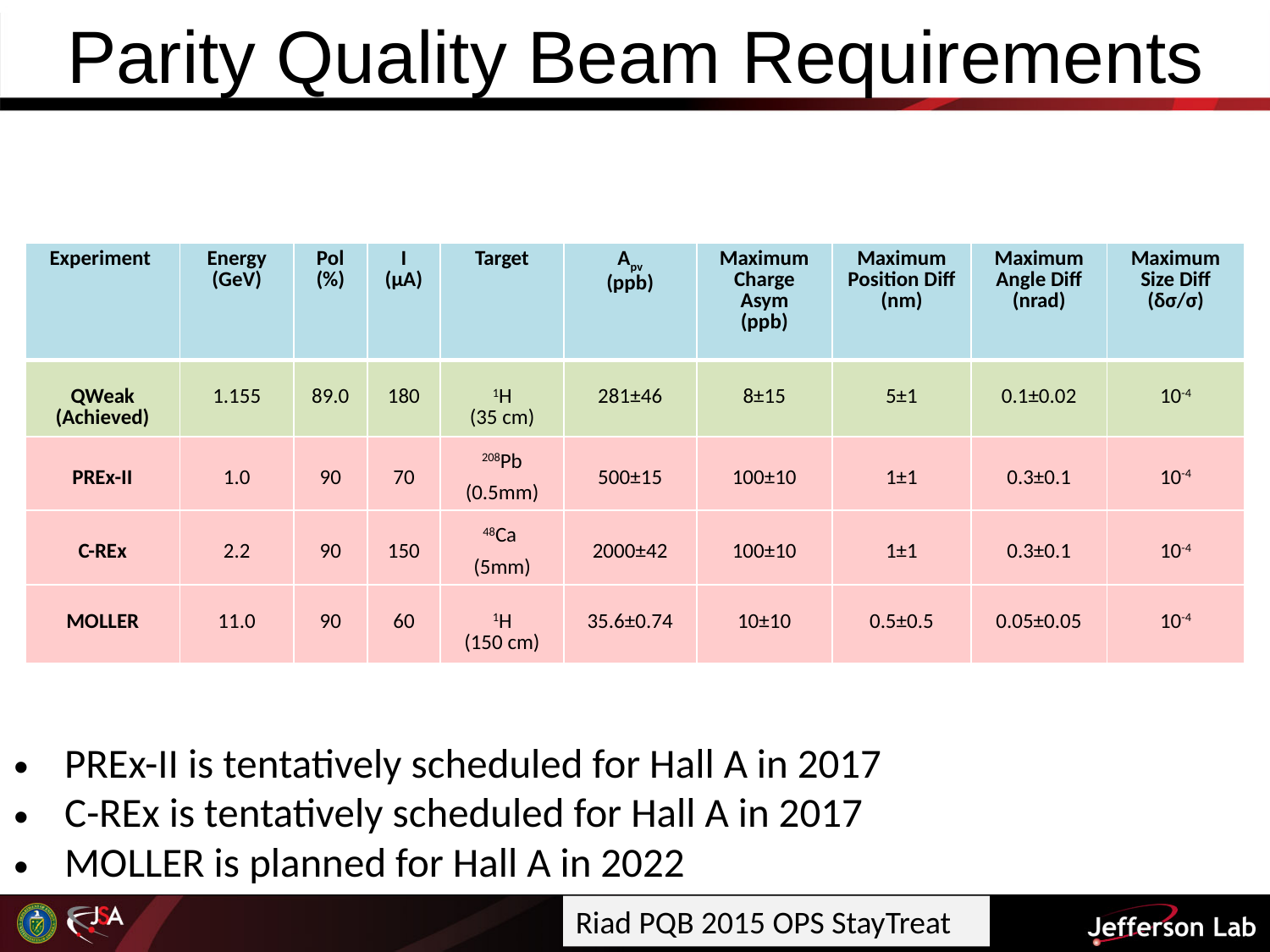

# Parity Quality Beam Requirements
| Experiment | Energy (GeV) | Pol (%) | I (µA) | Target | Apv (ppb) | Maximum Charge Asym (ppb) | Maximum Position Diff (nm) | Maximum Angle Diff (nrad) | Maximum Size Diff (δσ/σ) |
| --- | --- | --- | --- | --- | --- | --- | --- | --- | --- |
| QWeak (Achieved) | 1.155 | 89.0 | 180 | 1H (35 cm) | 281±46 | 8±15 | 5±1 | 0.1±0.02 | 10-4 |
| PREx-II | 1.0 | 90 | 70 | 208Pb (0.5mm) | 500±15 | 100±10 | 1±1 | 0.3±0.1 | 10-4 |
| C-REx | 2.2 | 90 | 150 | 48Ca (5mm) | 2000±42 | 100±10 | 1±1 | 0.3±0.1 | 10-4 |
| MOLLER | 11.0 | 90 | 60 | 1H (150 cm) | 35.6±0.74 | 10±10 | 0.5±0.5 | 0.05±0.05 | 10-4 |
PREx-II is tentatively scheduled for Hall A in 2017
C-REx is tentatively scheduled for Hall A in 2017
MOLLER is planned for Hall A in 2022
Riad PQB 2015 OPS StayTreat